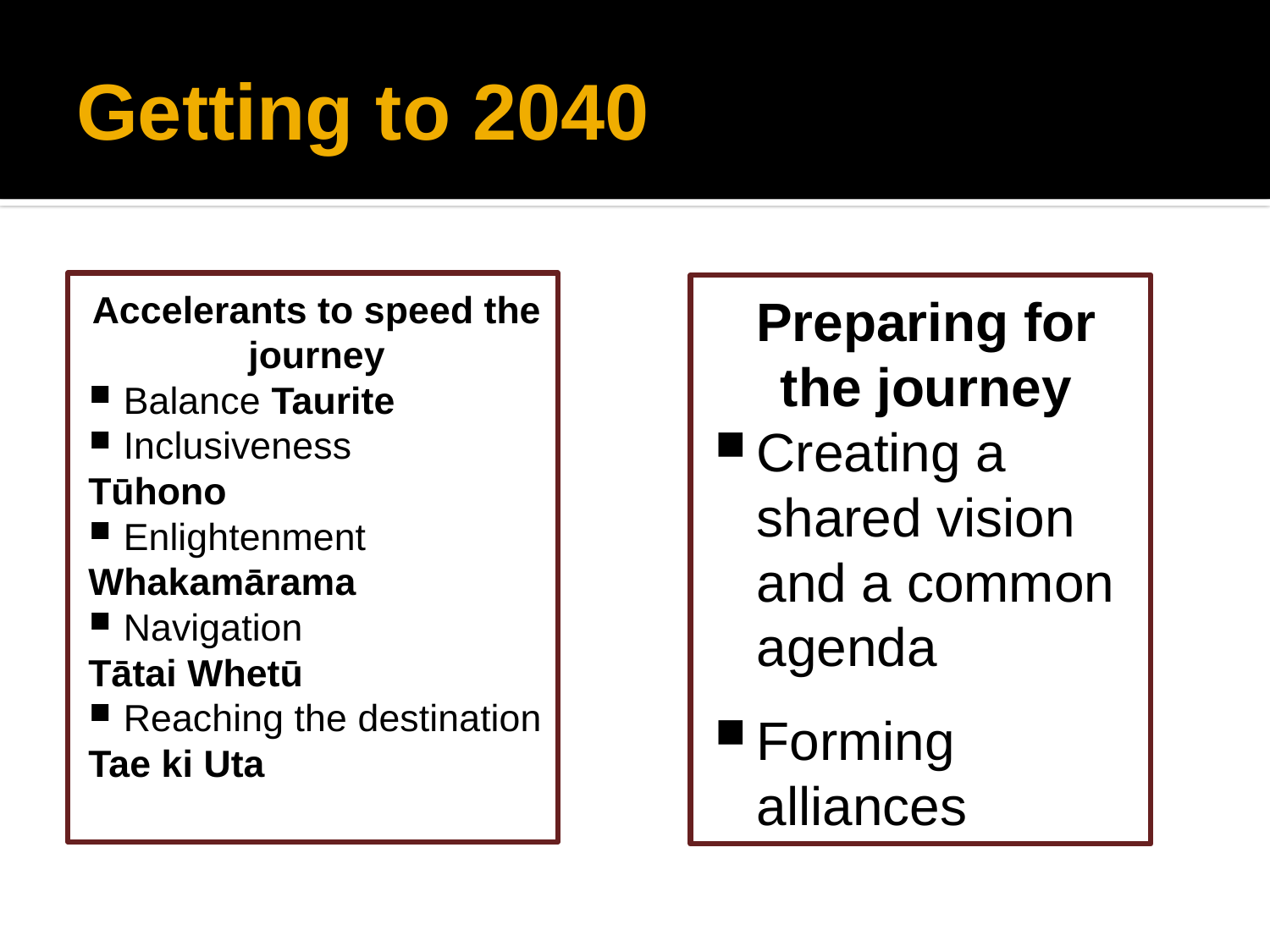

# Getting to 2040
Accelerants to speed the journey
Balance Taurite
Inclusiveness
	Tūhono
Enlightenment
	Whakamārama
Navigation
	Tātai Whetū
Reaching the destination
	Tae ki Uta
Preparing for the journey
Creating a shared vision and a common agenda

Forming alliances